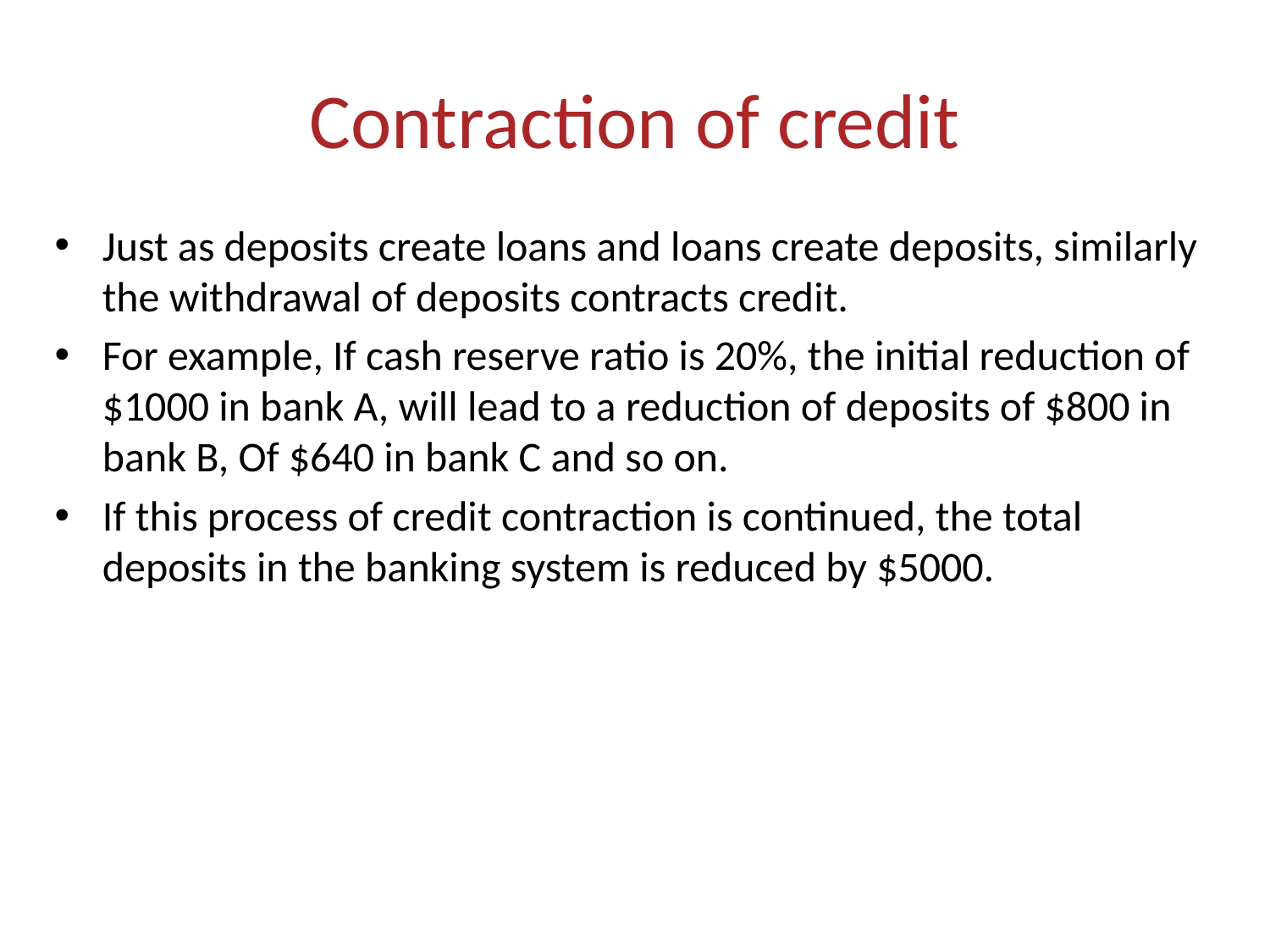

# Contraction of credit
Just as deposits create loans and loans create deposits, similarly the withdrawal of deposits contracts credit.
For example, If cash reserve ratio is 20%, the initial reduction of $1000 in bank A, will lead to a reduction of deposits of $800 in bank B, Of $640 in bank C and so on.
If this process of credit contraction is continued, the total deposits in the banking system is reduced by $5000.